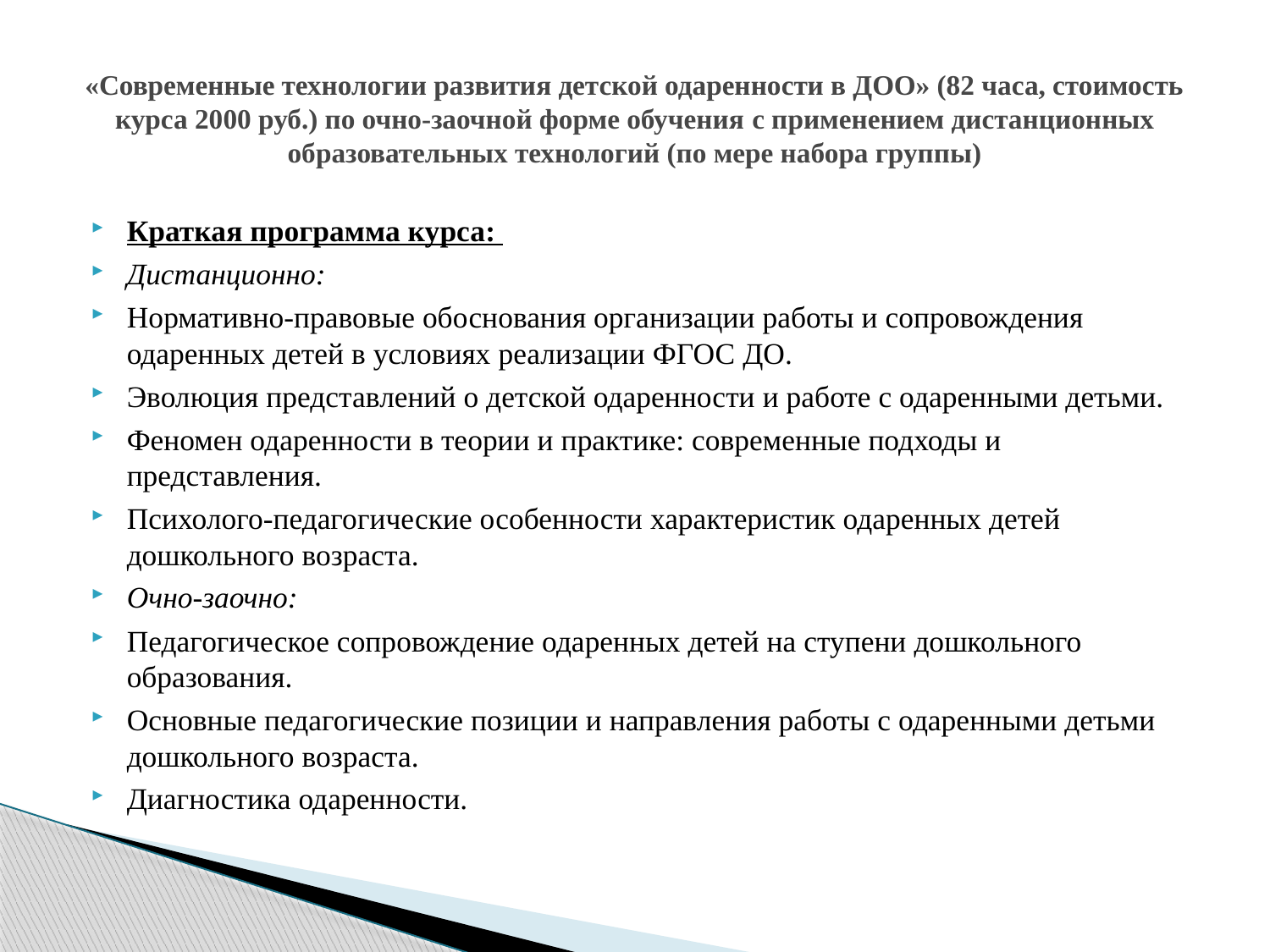

# «Современные технологии развития детской одаренности в ДОО» (82 часа, стоимость курса 2000 руб.) по очно-заочной форме обучения с применением дистанционных образовательных технологий (по мере набора группы)
Краткая программа курса:
Дистанционно:
Нормативно-правовые обоснования организации работы и сопровождения одаренных детей в условиях реализации ФГОС ДО.
Эволюция представлений о детской одаренности и работе с одаренными детьми.
Феномен одаренности в теории и практике: современные подходы и представления.
Психолого-педагогические особенности характеристик одаренных детей дошкольного возраста.
Очно-заочно:
Педагогическое сопровождение одаренных детей на ступени дошкольного образования.
Основные педагогические позиции и направления работы с одаренными детьми дошкольного возраста.
Диагностика одаренности.